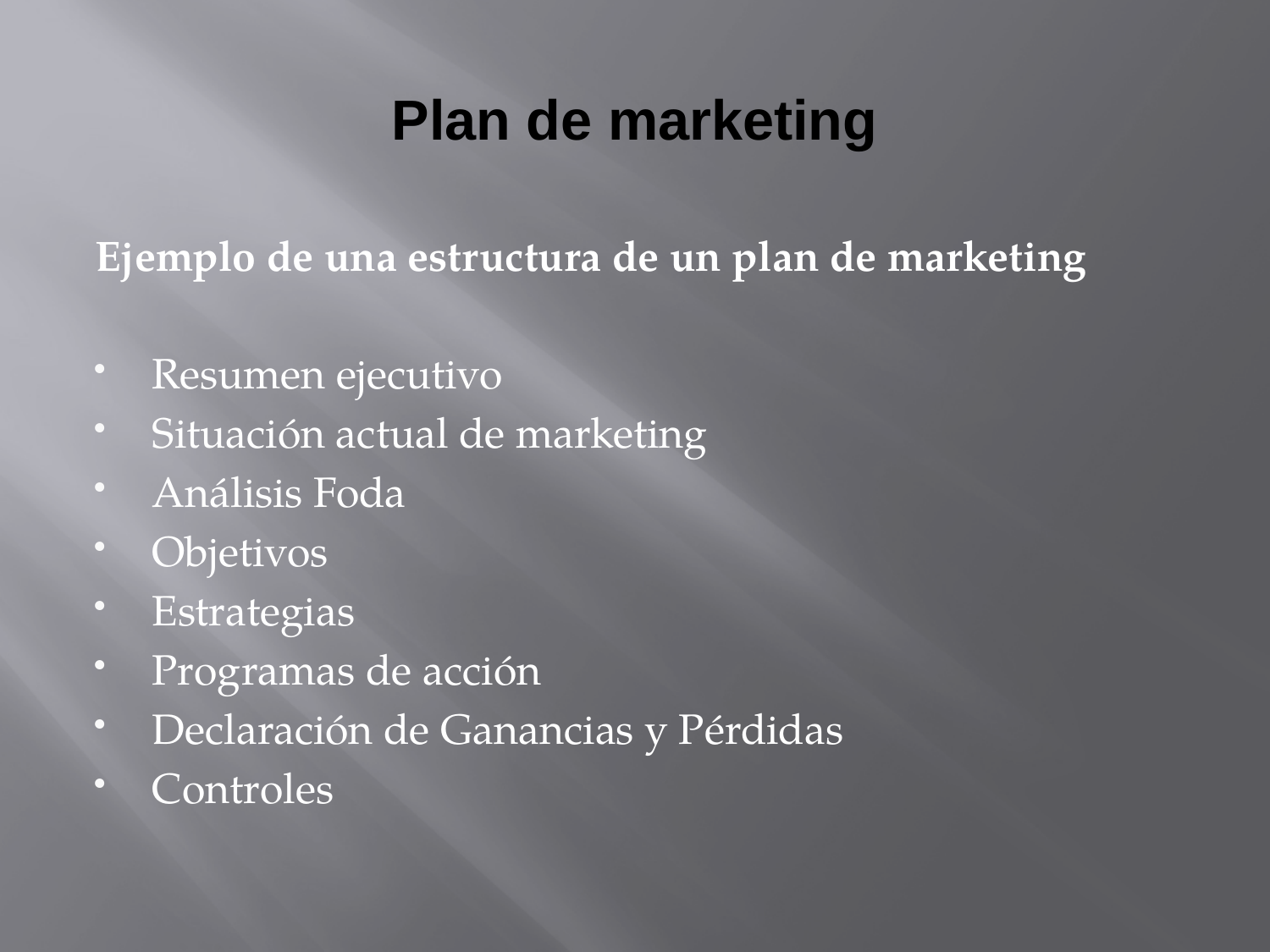

# Plan de marketing
Ejemplo de una estructura de un plan de marketing

Resumen ejecutivo
Situación actual de marketing
Análisis Foda
Objetivos
Estrategias
Programas de acción
Declaración de Ganancias y Pérdidas
Controles